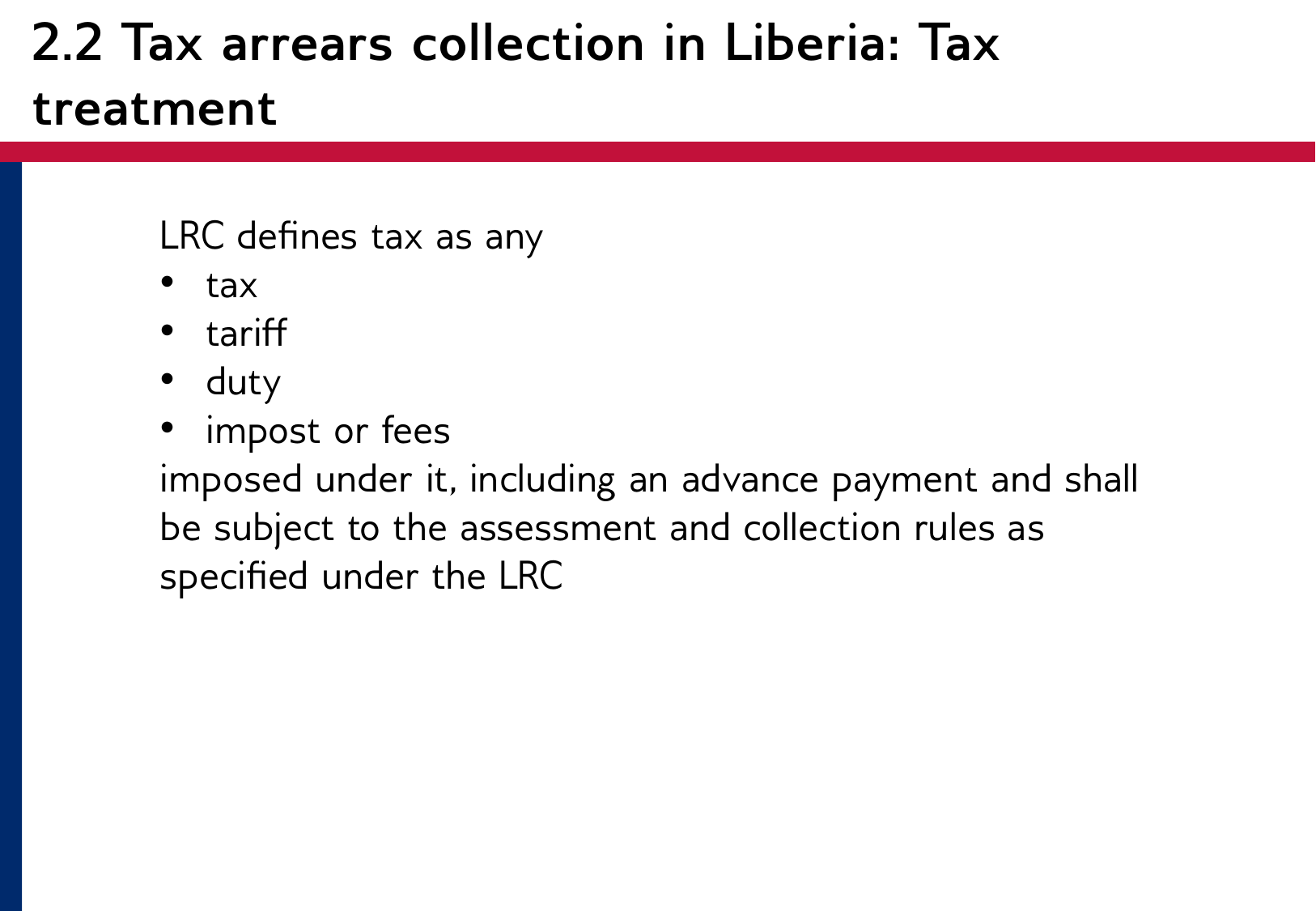

# 2.2 Tax arrears collection in Liberia: Tax treatment
LRC defines tax as any
tax
tariff
duty
impost or fees
imposed under it, including an advance payment and shall be subject to the assessment and collection rules as specified under the LRC